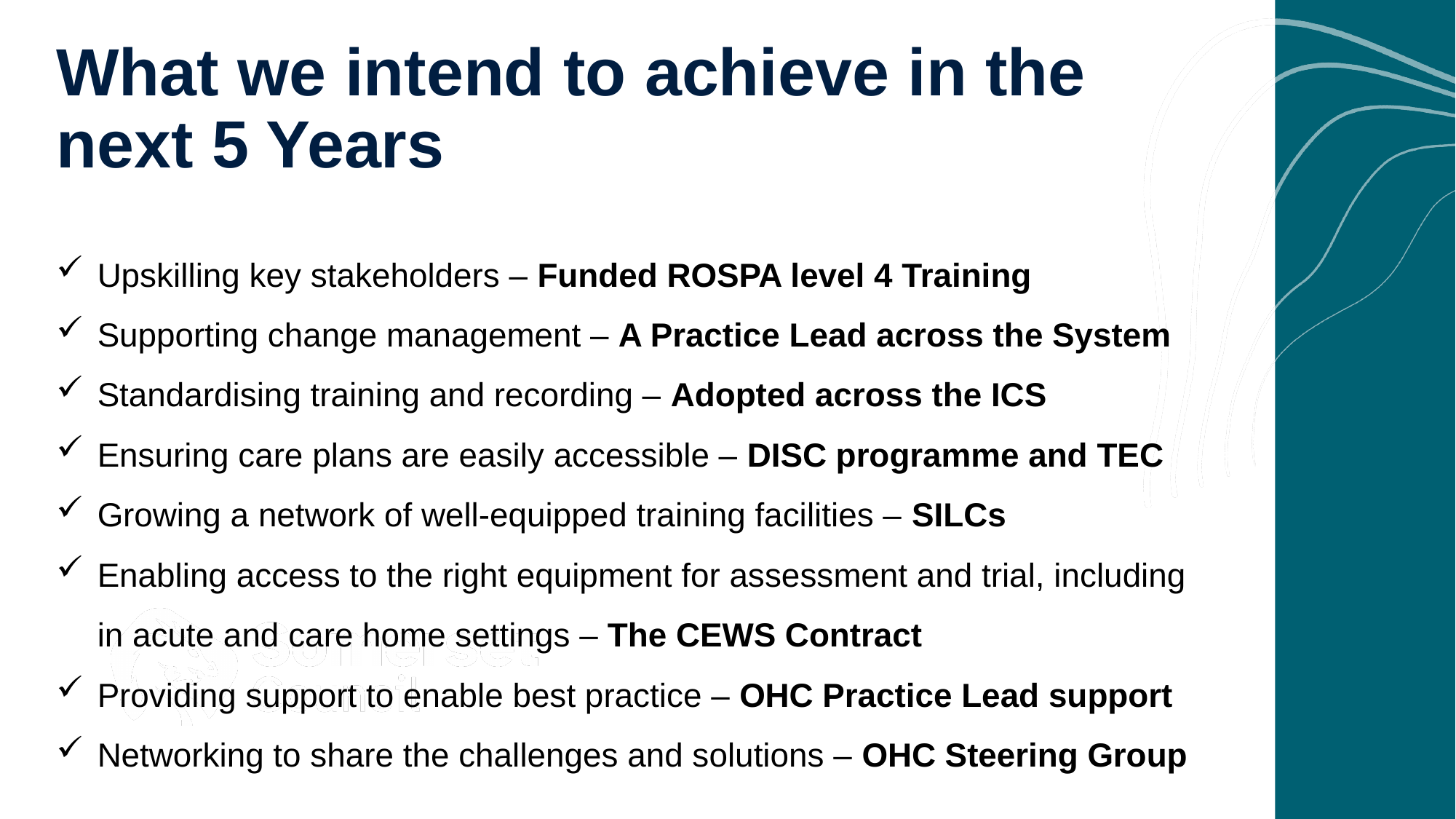

What we intend to achieve in the next 5 Years
Upskilling key stakeholders – Funded ROSPA level 4 Training
Supporting change management – A Practice Lead across the System
Standardising training and recording – Adopted across the ICS
Ensuring care plans are easily accessible – DISC programme and TEC
Growing a network of well-equipped training facilities – SILCs
Enabling access to the right equipment for assessment and trial, including in acute and care home settings – The CEWS Contract
Providing support to enable best practice – OHC Practice Lead support
Networking to share the challenges and solutions – OHC Steering Group